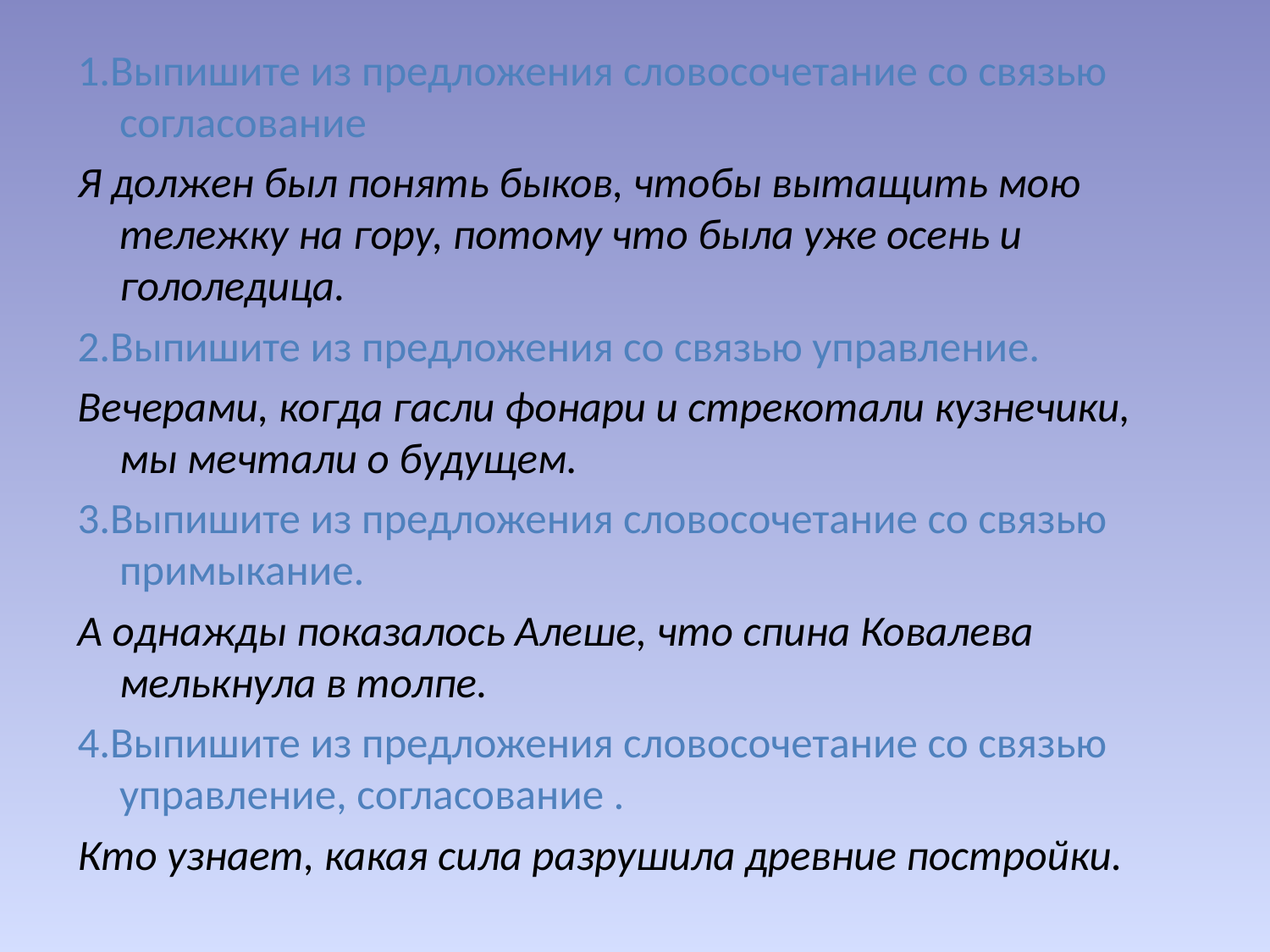

1.Выпишите из предложения словосочетание со связью согласование
Я должен был понять быков, чтобы вытащить мою тележку на гору, потому что была уже осень и гололедица.
2.Выпишите из предложения со связью управление.
Вечерами, когда гасли фонари и стрекотали кузнечики, мы мечтали о будущем.
3.Выпишите из предложения словосочетание со связью примыкание.
А однажды показалось Алеше, что спина Ковалева мелькнула в толпе.
4.Выпишите из предложения словосочетание со связью управление, согласование .
Кто узнает, какая сила разрушила древние постройки.